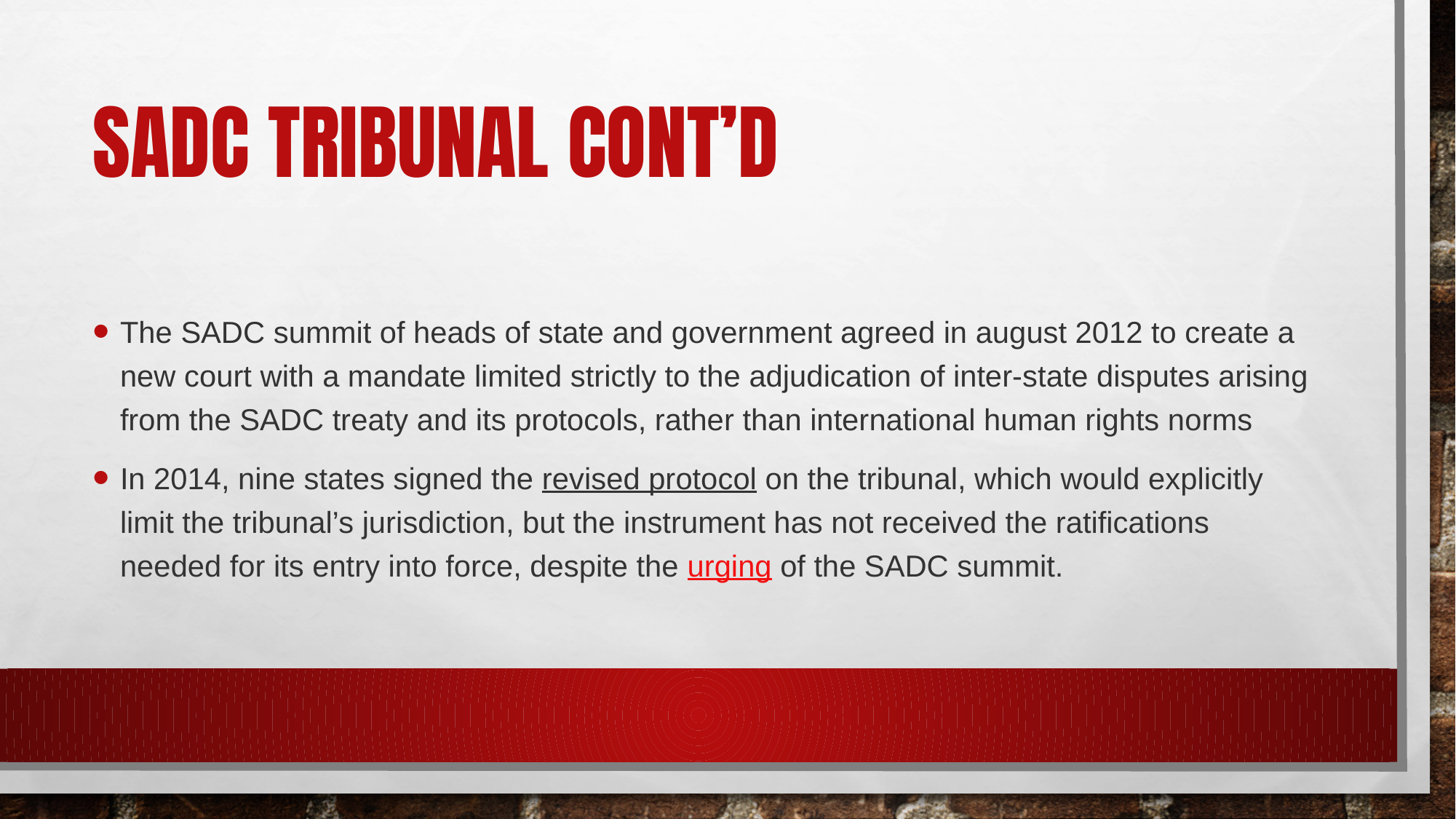

# SADC Tribunal cont’d
The SADC summit of heads of state and government agreed in august 2012 to create a new court with a mandate limited strictly to the adjudication of inter-state disputes arising from the SADC treaty and its protocols, rather than international human rights norms
In 2014, nine states signed the revised protocol on the tribunal, which would explicitly limit the tribunal’s jurisdiction, but the instrument has not received the ratifications needed for its entry into force, despite the urging of the SADC summit.